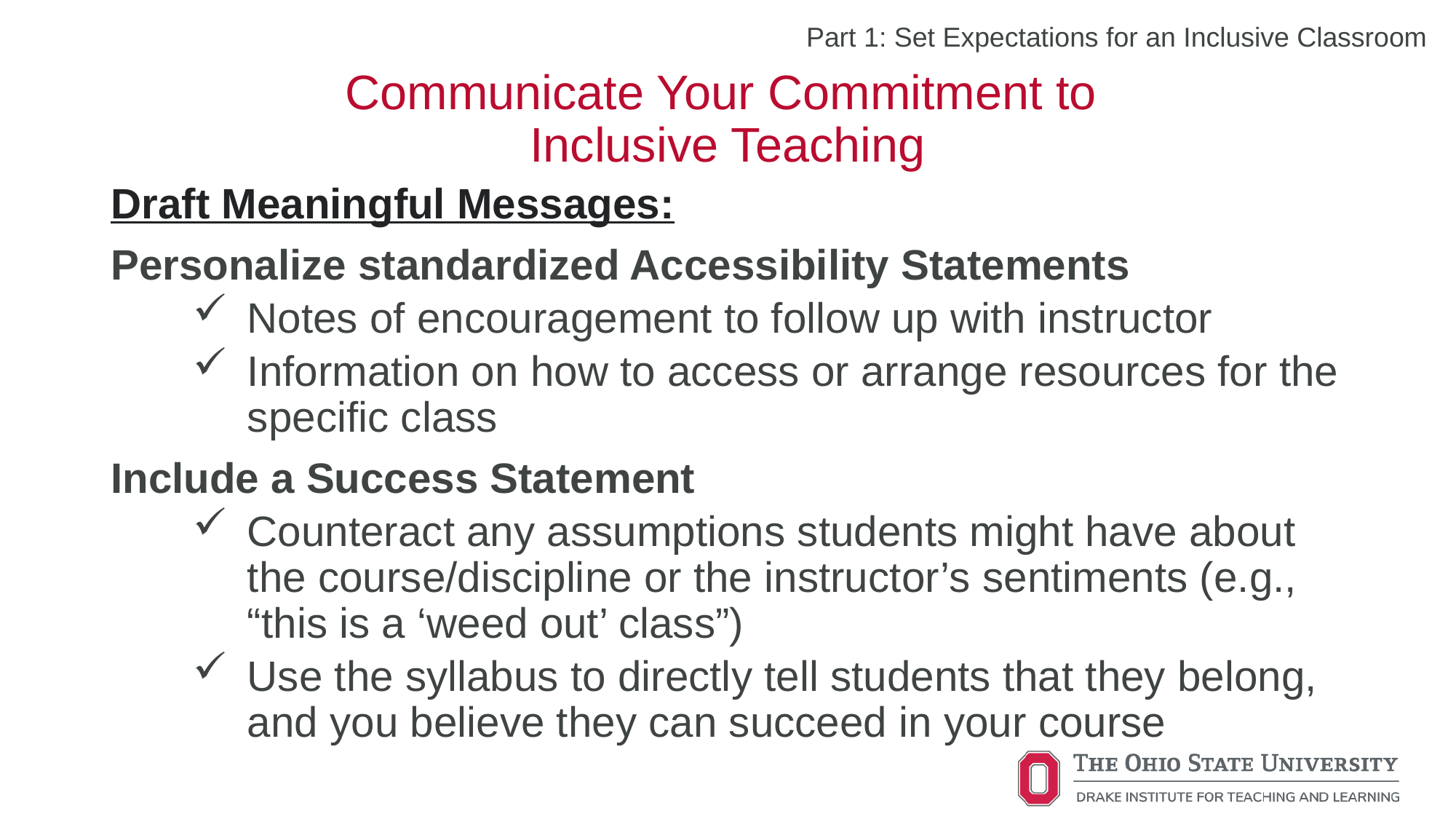

Part 1: Set Expectations for an Inclusive Classroom
# Communicate Your Commitment to Inclusive Teaching
Draft Meaningful Messages:
Personalize standardized Accessibility Statements
Notes of encouragement to follow up with instructor
Information on how to access or arrange resources for the specific class
Include a Success Statement
Counteract any assumptions students might have about the course/discipline or the instructor’s sentiments (e.g., “this is a ‘weed out’ class”)
Use the syllabus to directly tell students that they belong, and you believe they can succeed in your course